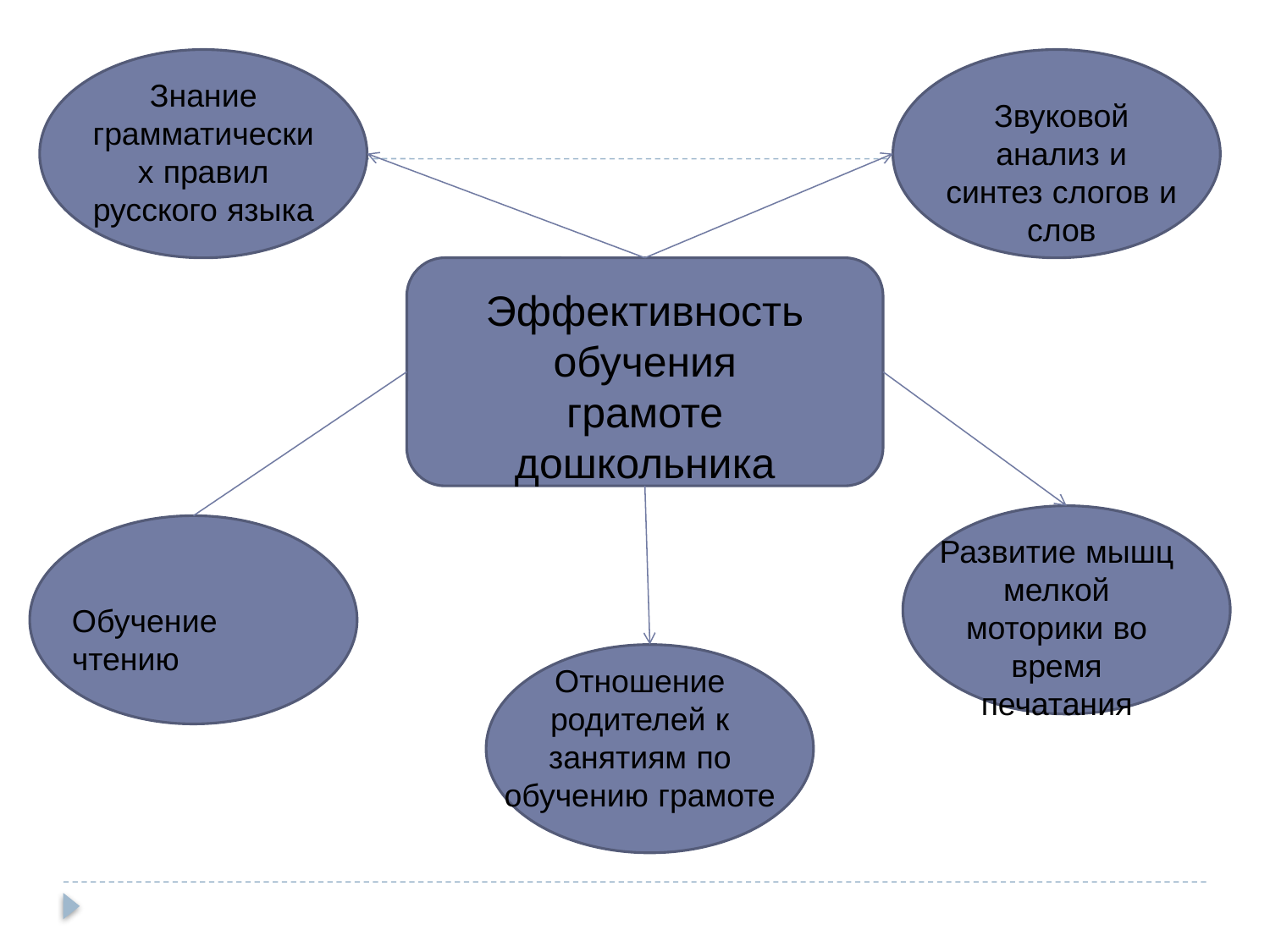

Знание грамматических правил русского языка
Звуковой анализ и синтез слогов и слов

Эффективность обучения грамоте дошкольника

Развитие мышц мелкой моторики во время печатания
Обучение чтению

Отношение родителей к занятиям по обучению грамоте